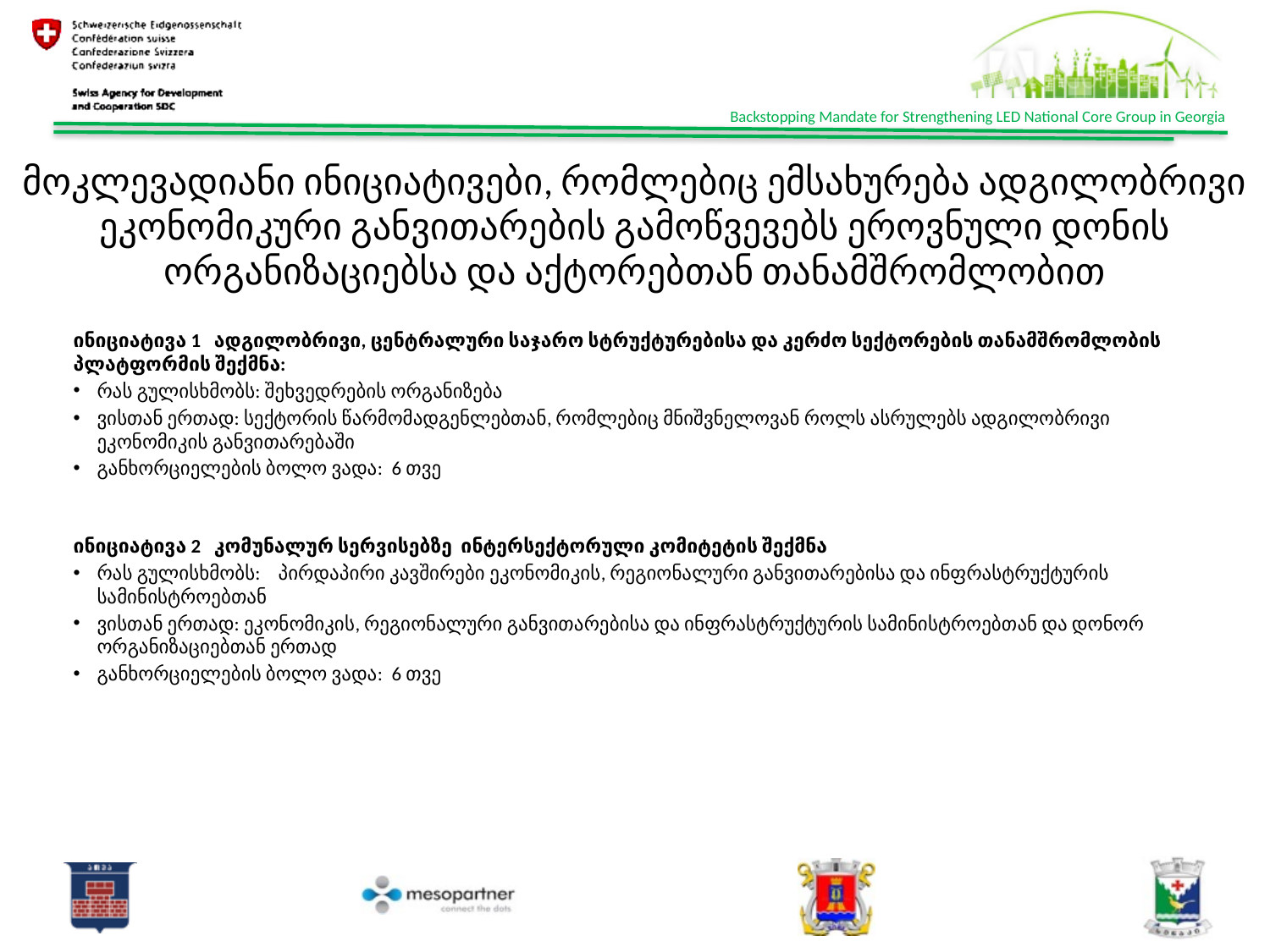

მოკლევადიანი ინიციატივები, რომლებიც ემსახურება ადგილობრივი ეკონომიკური განვითარების გამოწვევებს ეროვნული დონის ორგანიზაციებსა და აქტორებთან თანამშრომლობით

ინიციატივა 1   ადგილობრივი, ცენტრალური საჯარო სტრუქტურებისა და კერძო სექტორების თანამშრომლობის პლატფორმის შექმნა:
რას გულისხმობს: შეხვედრების ორგანიზება
ვისთან ერთად: სექტორის წარმომადგენლებთან, რომლებიც მნიშვნელოვან როლს ასრულებს ადგილობრივი ეკონომიკის განვითარებაში
განხორციელების ბოლო ვადა:  6 თვე

ინიციატივა 2   კომუნალურ სერვისებზე  ინტერსექტორული კომიტეტის შექმნა
რას გულისხმობს:    პირდაპირი კავშირები ეკონომიკის, რეგიონალური განვითარებისა და ინფრასტრუქტურის სამინისტროებთან
ვისთან ერთად: ეკონომიკის, რეგიონალური განვითარებისა და ინფრასტრუქტურის სამინისტროებთან და დონორ ორგანიზაციებთან ერთად
განხორციელების ბოლო ვადა:  6 თვე